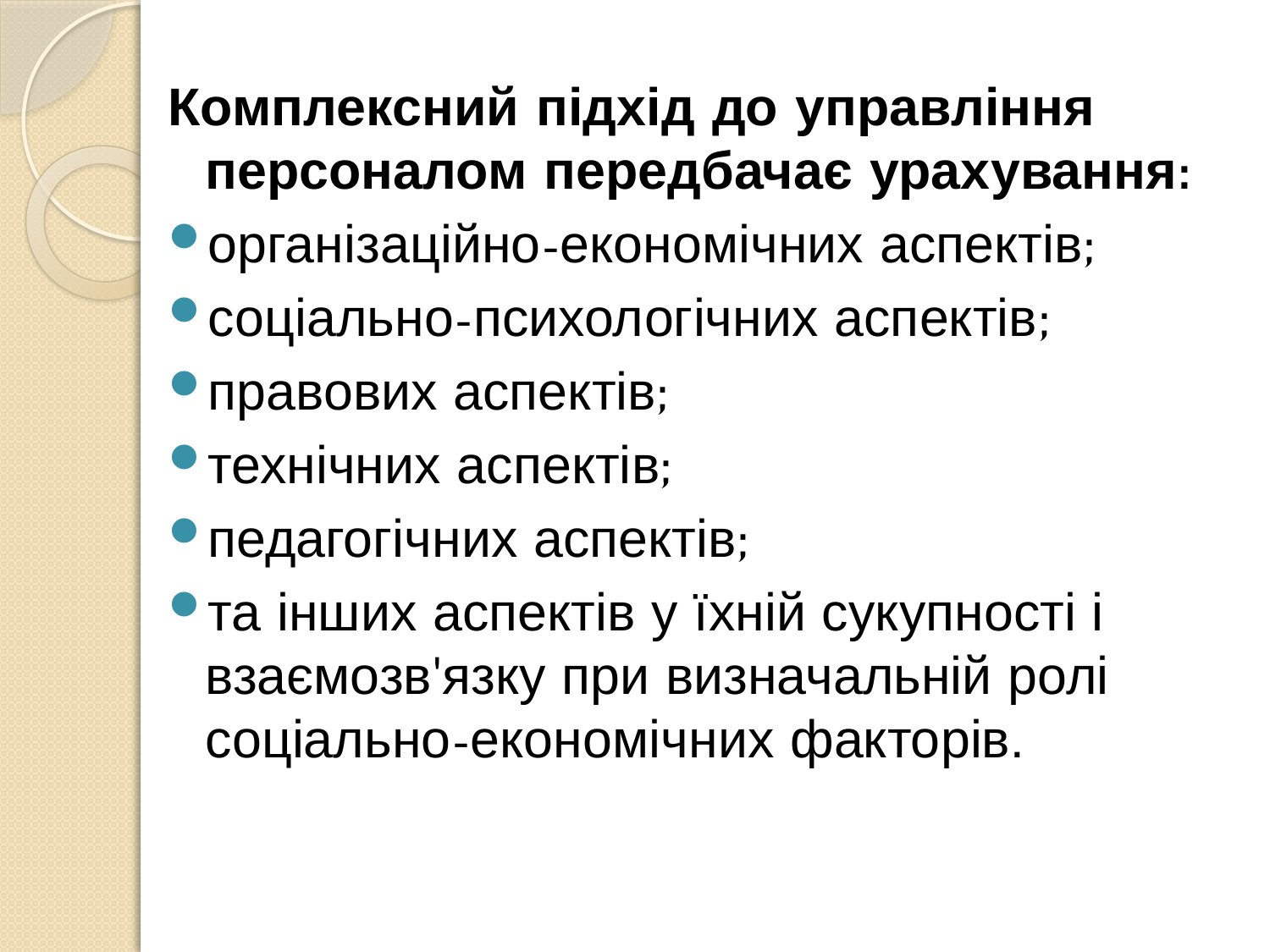

Комплексний підхід до управління персоналом передбачає урахування:
організаційно-економічних аспектів;
соціально-психологічних аспектів;
правових аспектів;
технічних аспектів;
педагогічних аспектів;
та інших аспектів у їхній сукупності і взаємозв'язку при визначальній ролі соціально-економічних факторів.